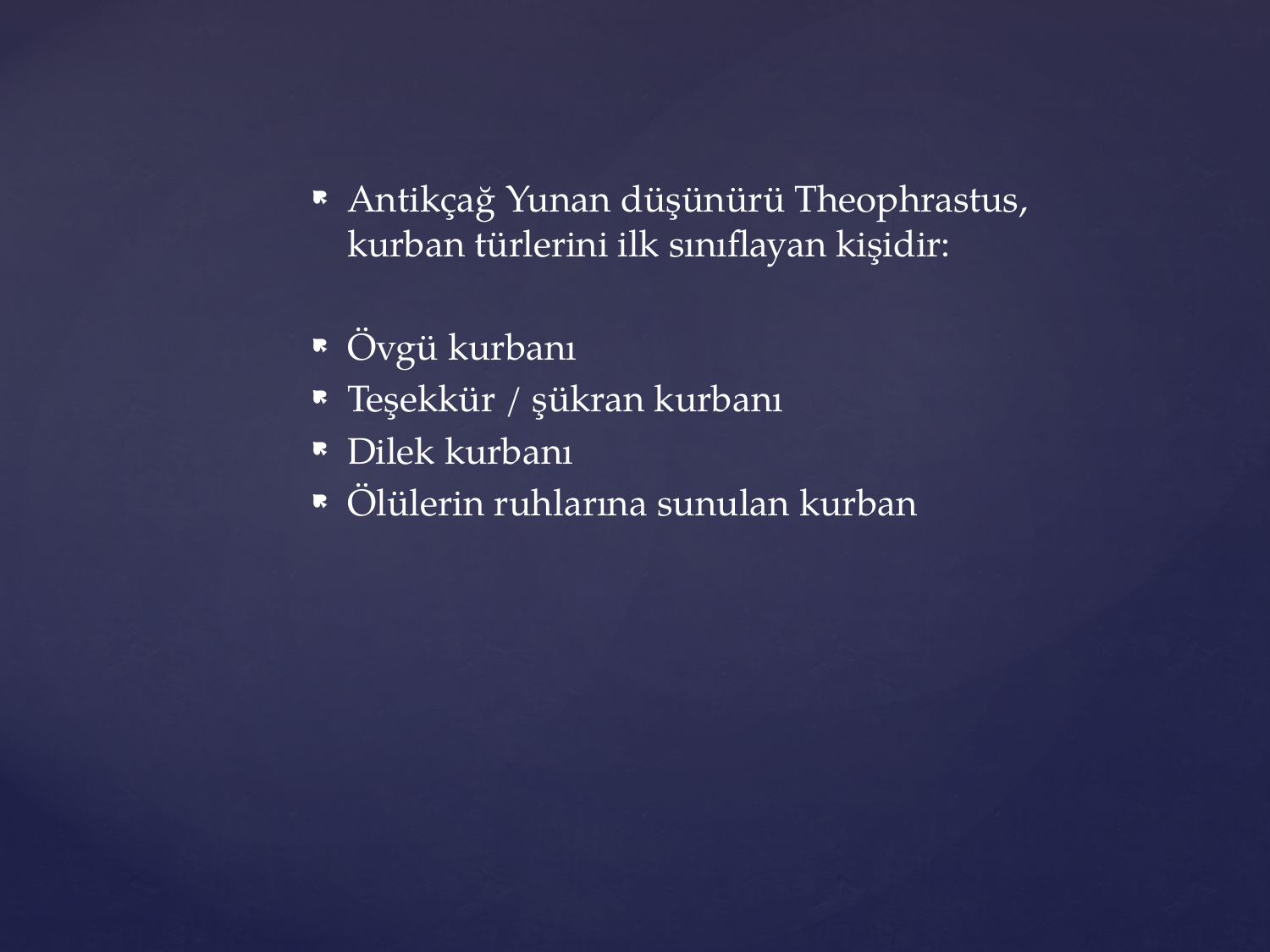

Antikçağ Yunan düşünürü Theophrastus, kurban türlerini ilk sınıflayan kişidir:

Övgü kurbanı
Teşekkür / şükran kurbanı
Dilek kurbanı
Ölülerin ruhlarına sunulan kurban
#